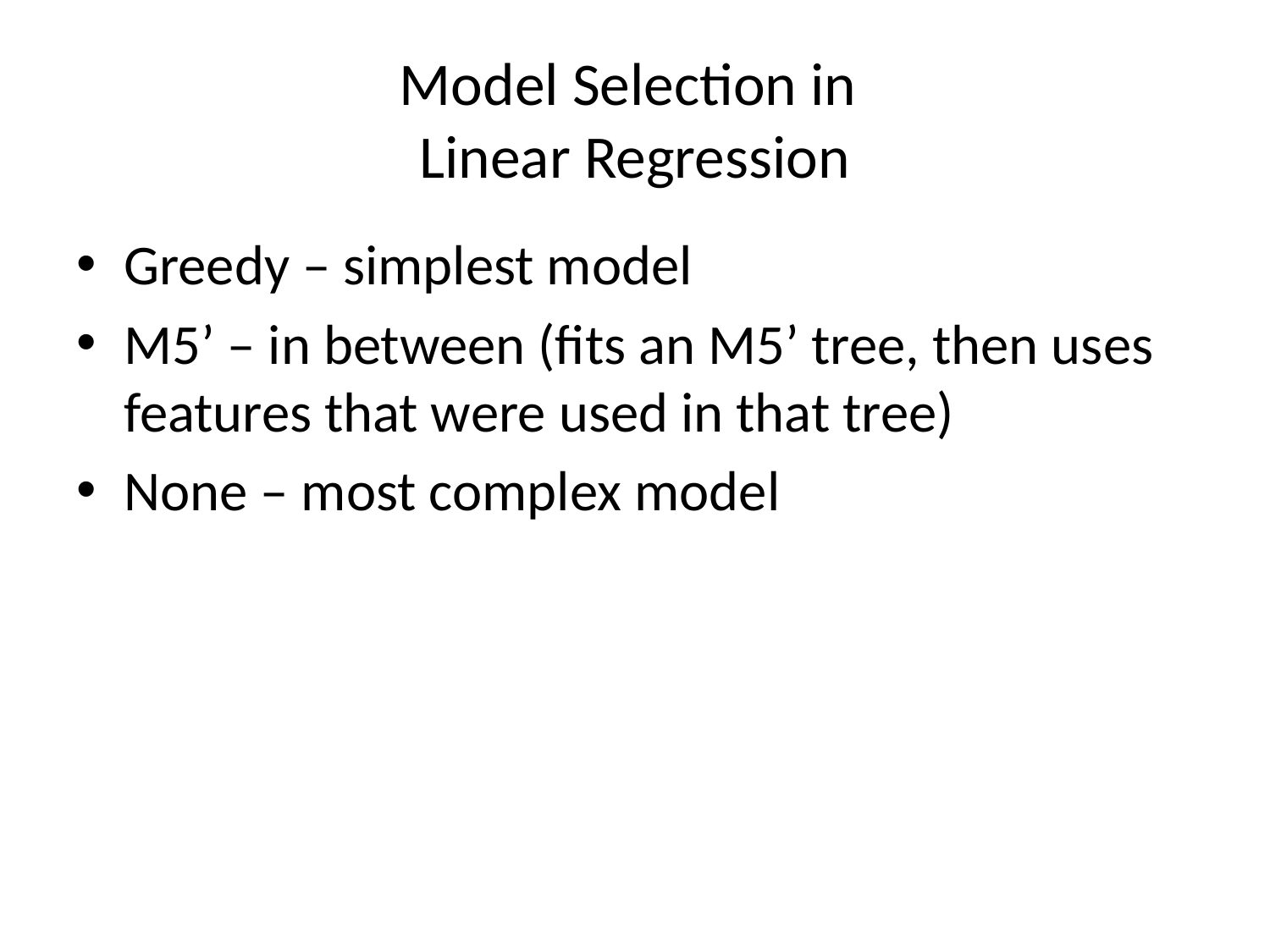

# Model Selection in Linear Regression
Greedy – simplest model
M5’ – in between (fits an M5’ tree, then uses features that were used in that tree)
None – most complex model